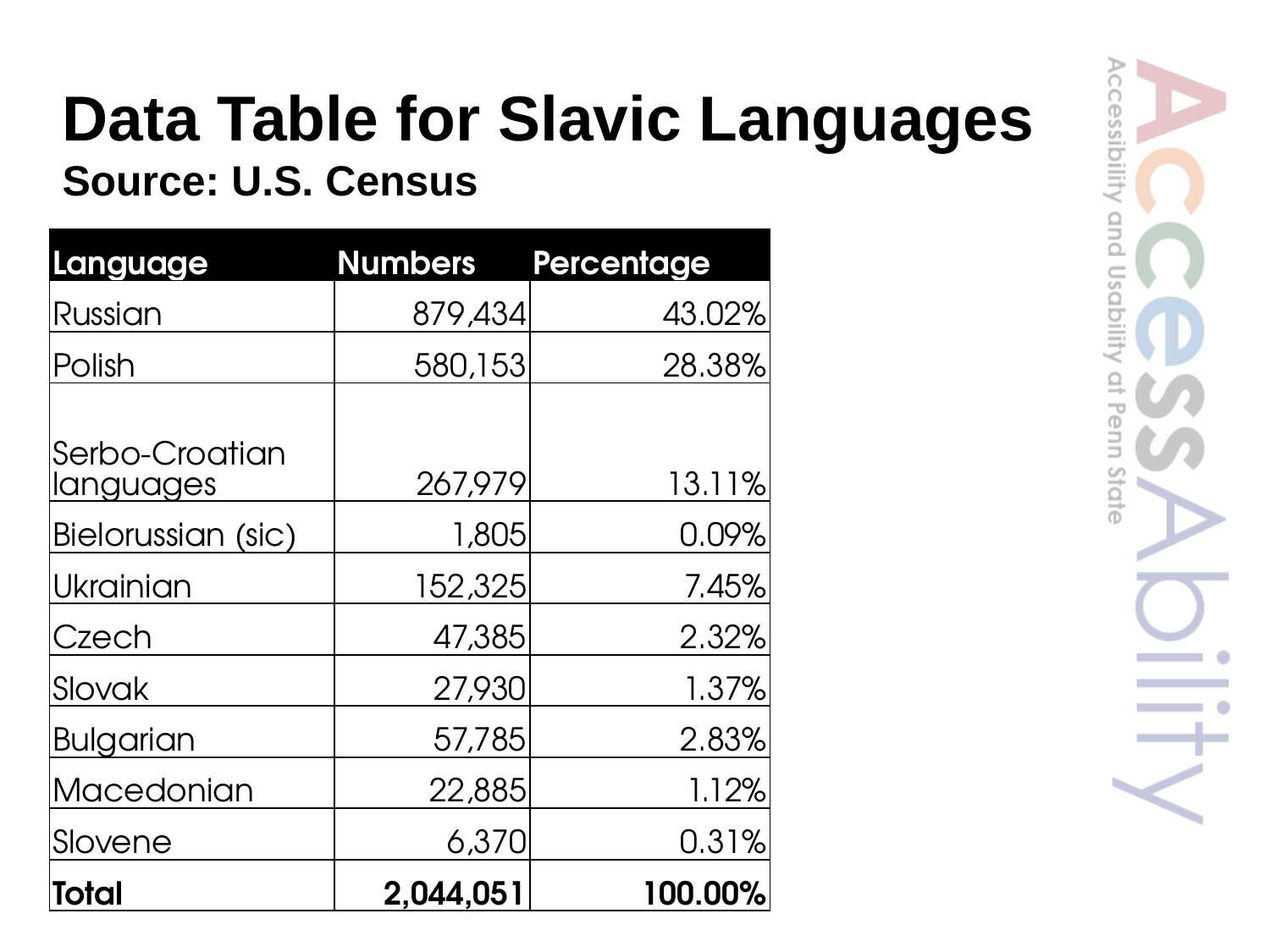

# Data Table for Slavic Languages Source: U.S. Census
| Language | Numbers | Percentage |
| --- | --- | --- |
| Russian | 879,434 | 43.02% |
| Polish | 580,153 | 28.38% |
| Serbo-Croatian languages | 267,979 | 13.11% |
| Bielorussian (sic) | 1,805 | 0.09% |
| Ukrainian | 152,325 | 7.45% |
| Czech | 47,385 | 2.32% |
| Slovak | 27,930 | 1.37% |
| Bulgarian | 57,785 | 2.83% |
| Macedonian | 22,885 | 1.12% |
| Slovene | 6,370 | 0.31% |
| Total | 2,044,051 | 100.00% |